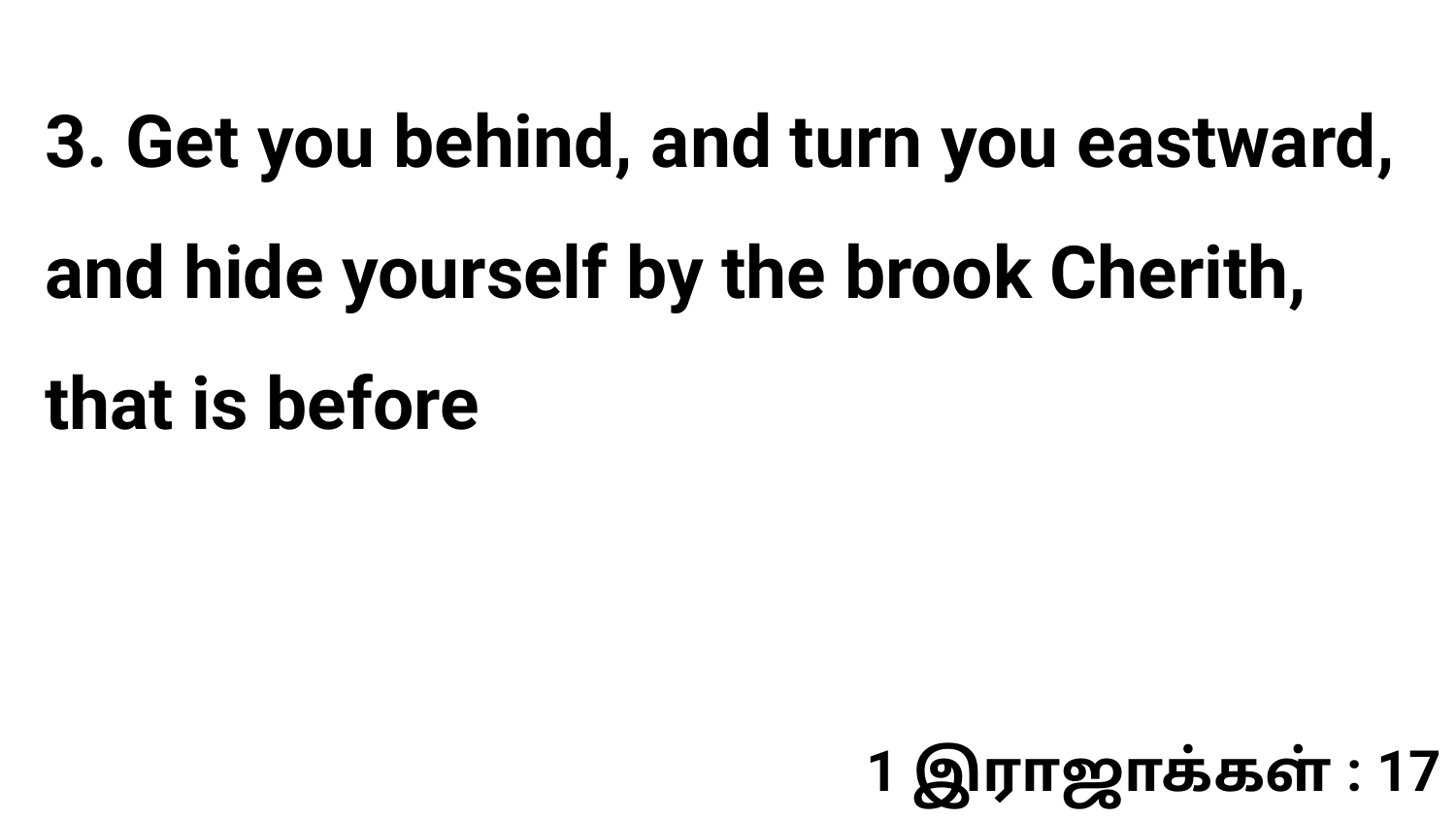

3. Get you behind, and turn you eastward, and hide yourself by the brook Cherith, that is before
1 இராஜாக்கள் : 17